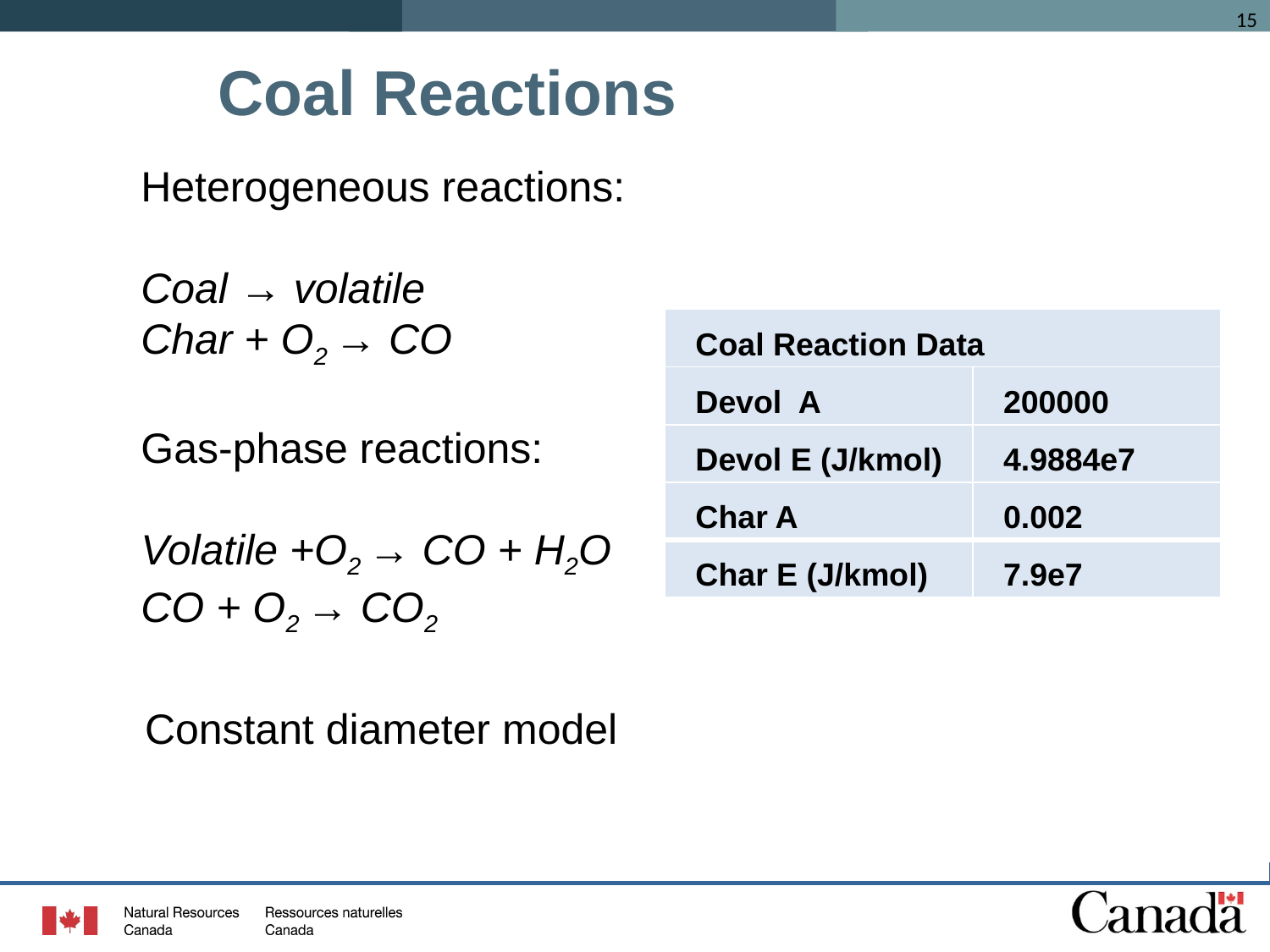

# Coal Reactions
Heterogeneous reactions:

Coal → volatile
Char + O2 → CO

Gas-phase reactions:

Volatile +O2 → CO + H2O
CO + O2 → CO2

| Coal Reaction Data |  |
| --- | --- |
| Devol A | 200000 |
| Devol E (J/kmol) | 4.9884e7 |
| Char A | 0.002 |
| Char E (J/kmol) | 7.9e7 |
Constant diameter model